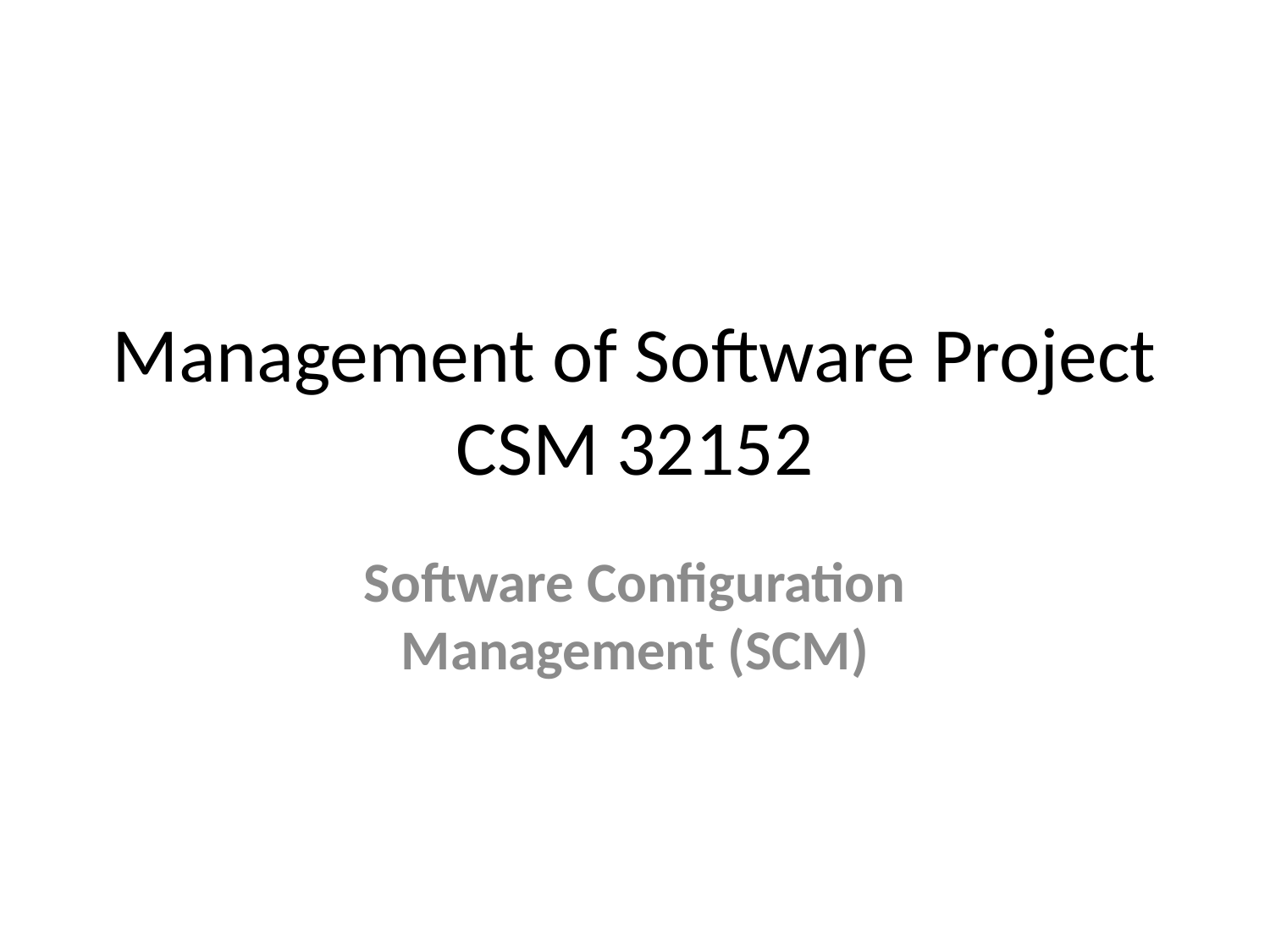

# Management of Software Project CSM 32152
Software Configuration Management (SCM)